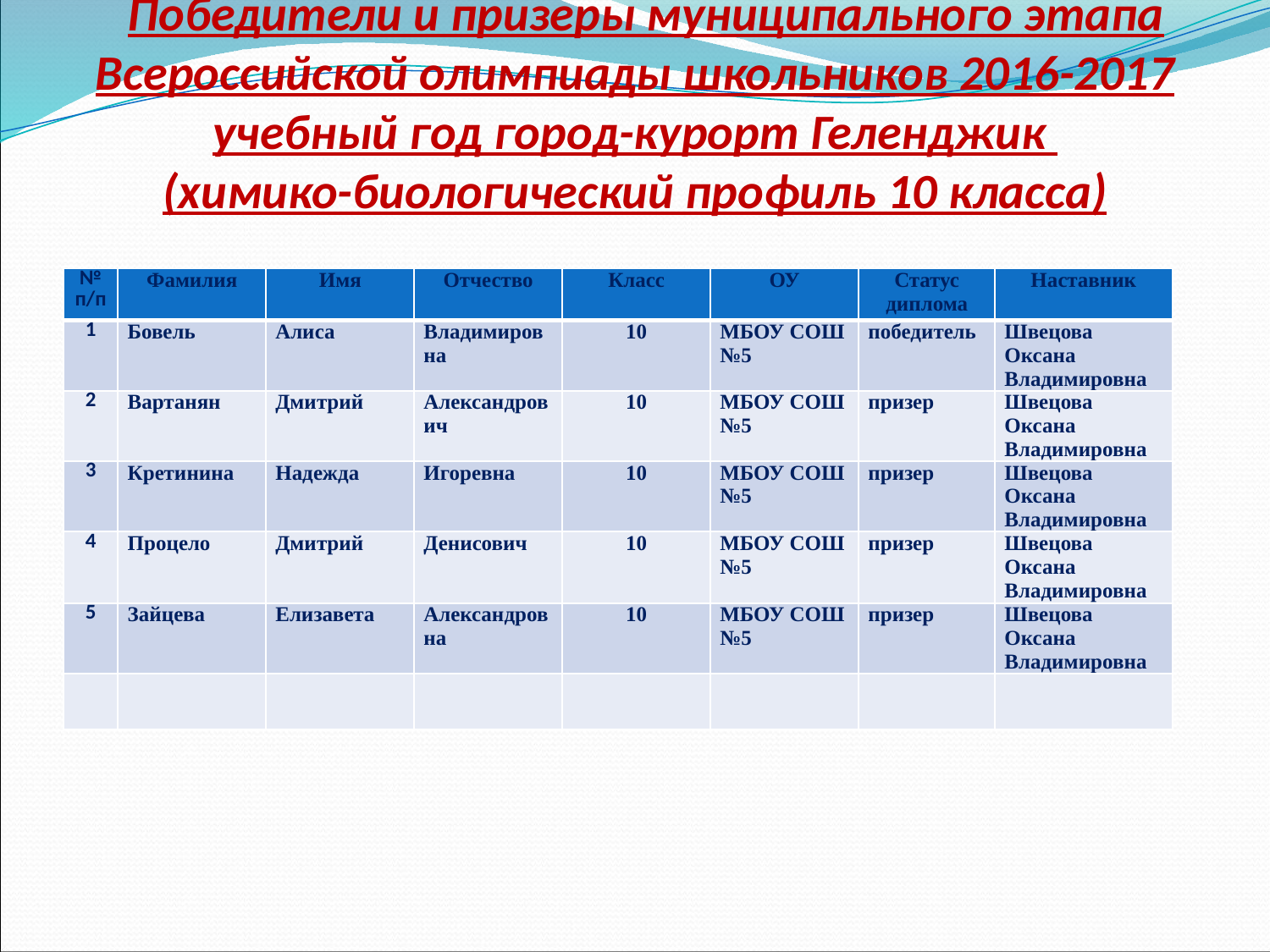

# Победители и призеры муниципального этапа Всероссийской олимпиады школьников 2016-2017 учебный год город-курорт Геленджик (химико-биологический профиль 10 класса)
| № п/п | Фамилия | Имя | Отчество | Класс | ОУ | Статус диплома | Наставник |
| --- | --- | --- | --- | --- | --- | --- | --- |
| 1 | Бовель | Алиса | Владимировна | 10 | МБОУ СОШ №5 | победитель | Швецова Оксана Владимировна |
| 2 | Вартанян | Дмитрий | Александрович | 10 | МБОУ СОШ №5 | призер | Швецова Оксана Владимировна |
| 3 | Кретинина | Надежда | Игоревна | 10 | МБОУ СОШ №5 | призер | Швецова Оксана Владимировна |
| 4 | Процело | Дмитрий | Денисович | 10 | МБОУ СОШ №5 | призер | Швецова Оксана Владимировна |
| 5 | Зайцева | Елизавета | Александровна | 10 | МБОУ СОШ №5 | призер | Швецова Оксана Владимировна |
|  |  |  |  |  |  |  |  |